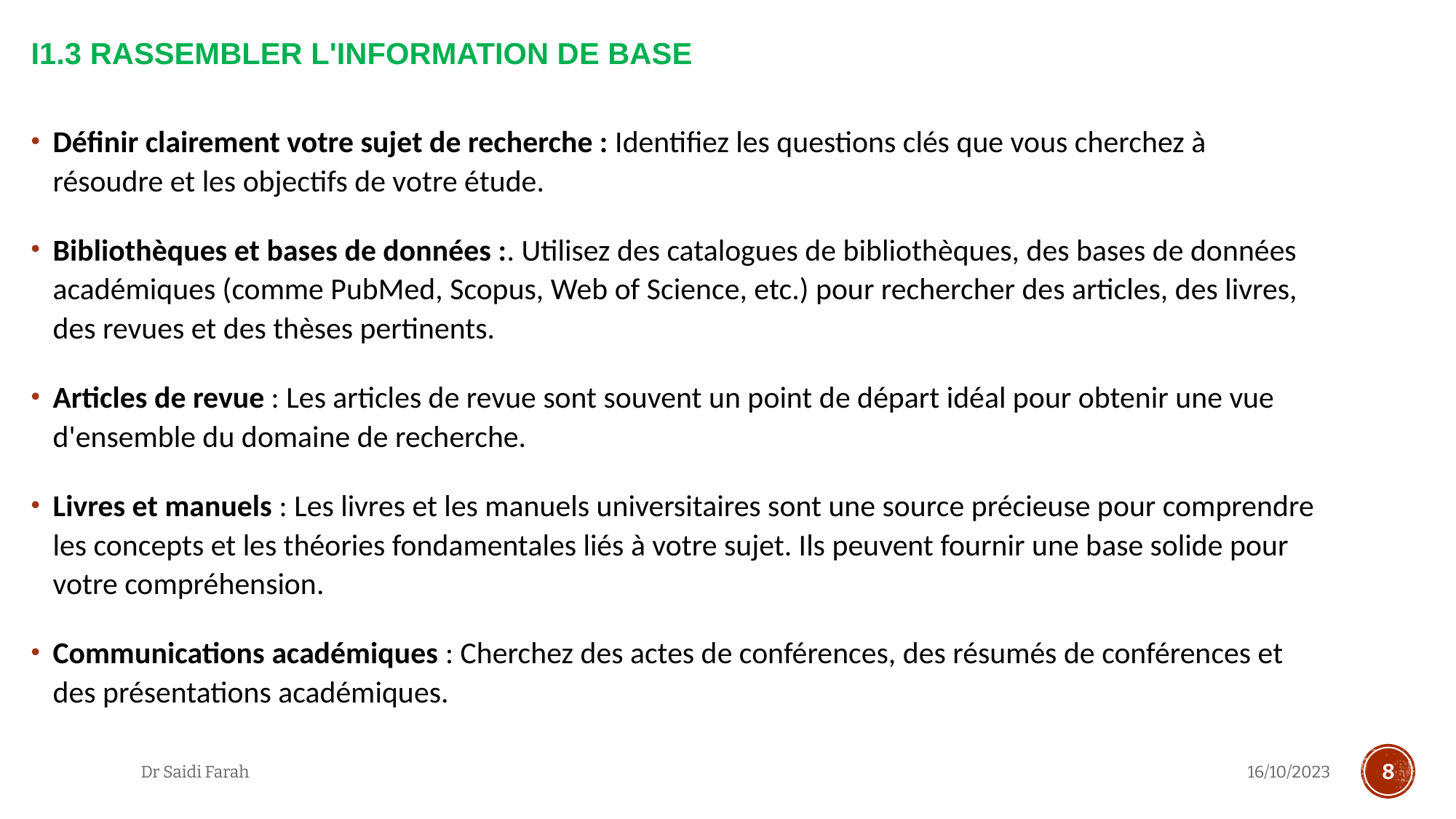

# I1.3 Rassembler l'information de base
Définir clairement votre sujet de recherche : Identifiez les questions clés que vous cherchez à résoudre et les objectifs de votre étude.
Bibliothèques et bases de données :. Utilisez des catalogues de bibliothèques, des bases de données académiques (comme PubMed, Scopus, Web of Science, etc.) pour rechercher des articles, des livres, des revues et des thèses pertinents.
Articles de revue : Les articles de revue sont souvent un point de départ idéal pour obtenir une vue d'ensemble du domaine de recherche.
Livres et manuels : Les livres et les manuels universitaires sont une source précieuse pour comprendre les concepts et les théories fondamentales liés à votre sujet. Ils peuvent fournir une base solide pour votre compréhension.
Communications académiques : Cherchez des actes de conférences, des résumés de conférences et des présentations académiques.

Dr Saidi Farah
16/10/2023
8